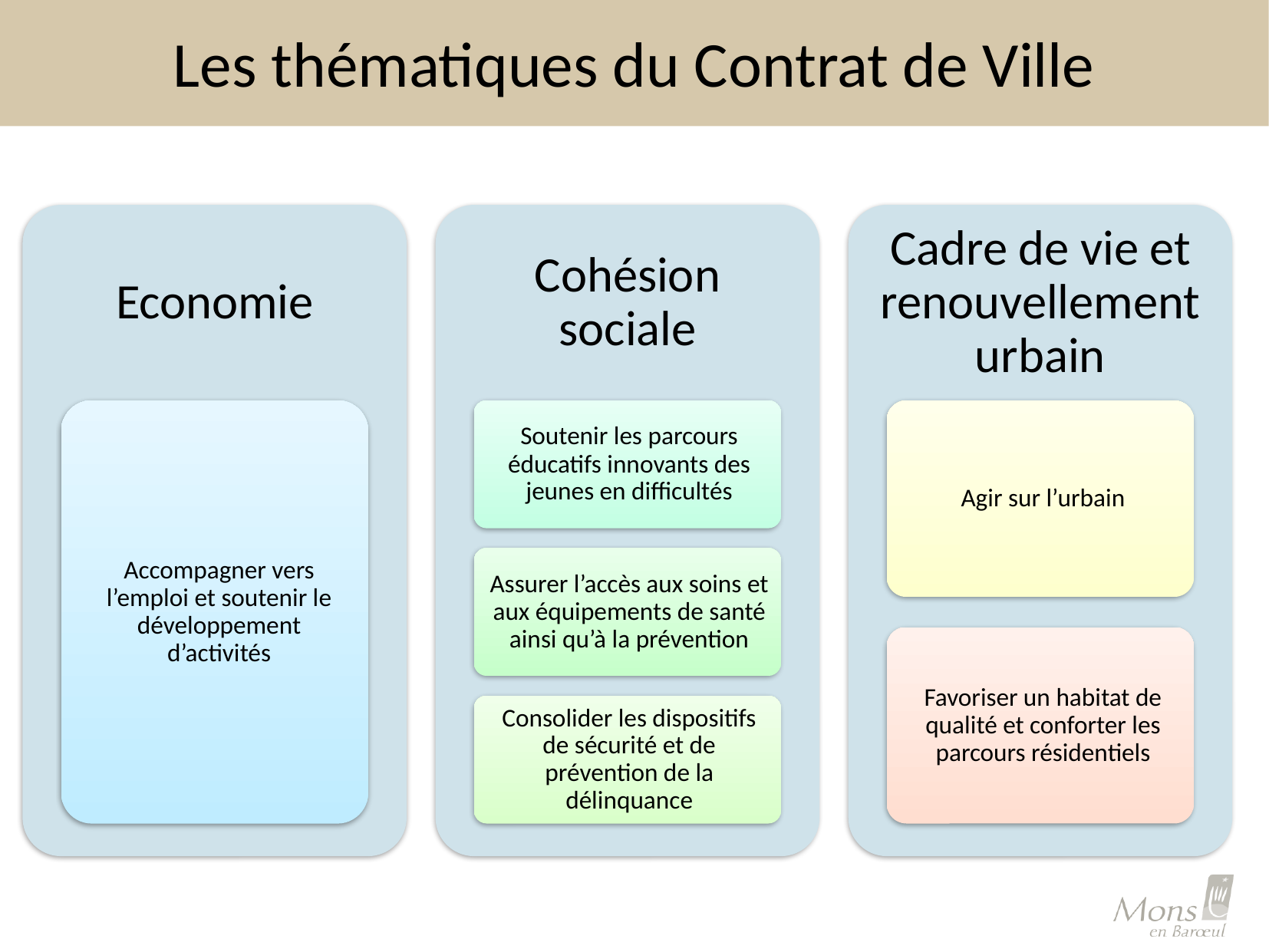

# Les thématiques du Contrat de Ville
Economie
Accompagner vers l’emploi et soutenir le développement d’activités
Cohésion sociale
Soutenir les parcours éducatifs innovants des jeunes en difficultés
Assurer l’accès aux soins et aux équipements de santé ainsi qu’à la prévention
Consolider les dispositifs de sécurité et de prévention de la délinquance
Cadre de vie et renouvellement urbain
Agir sur l’urbain
Favoriser un habitat de qualité et conforter les parcours résidentiels